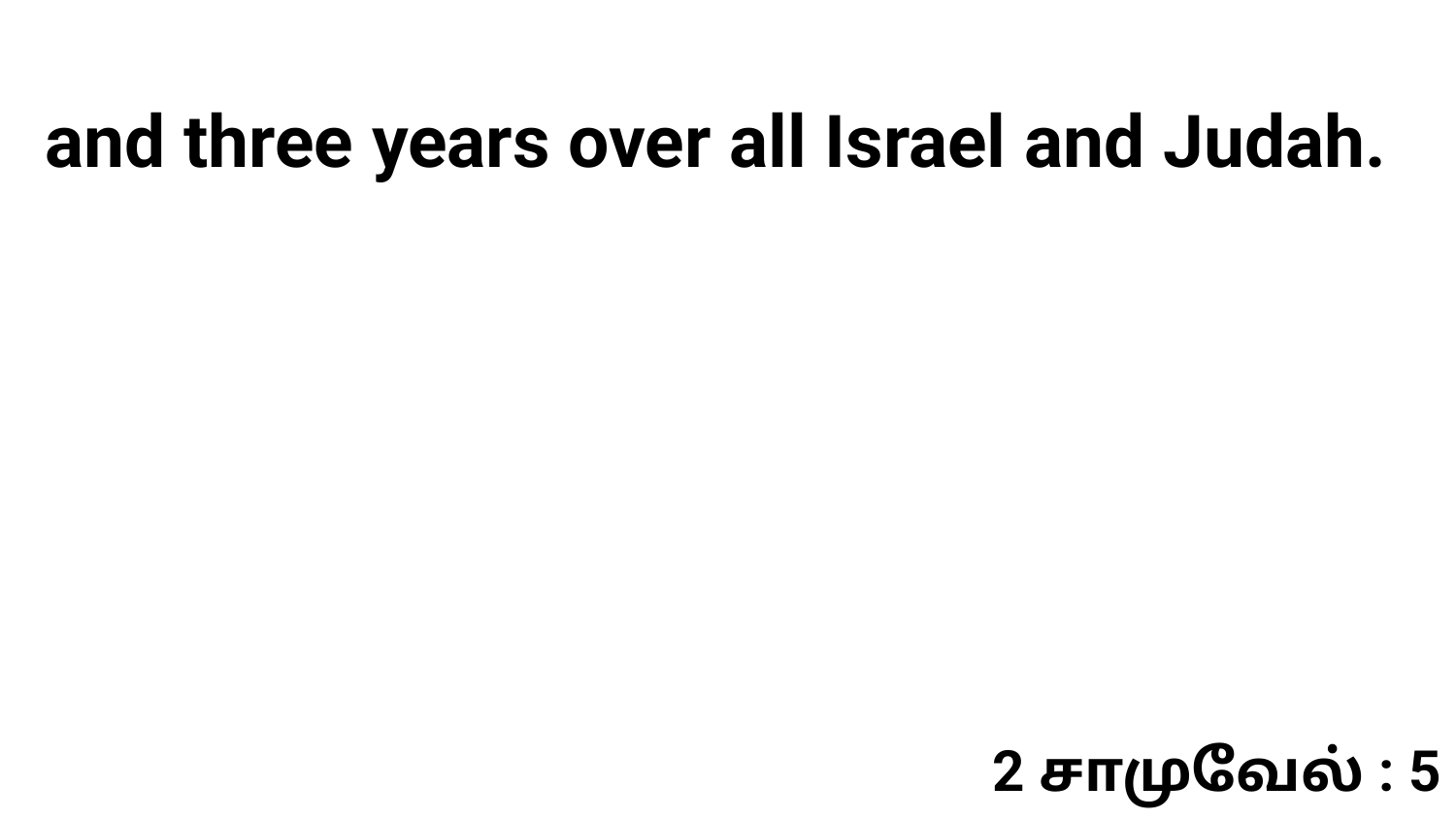

and three years over all Israel and Judah.
2 சாமுவேல் : 5